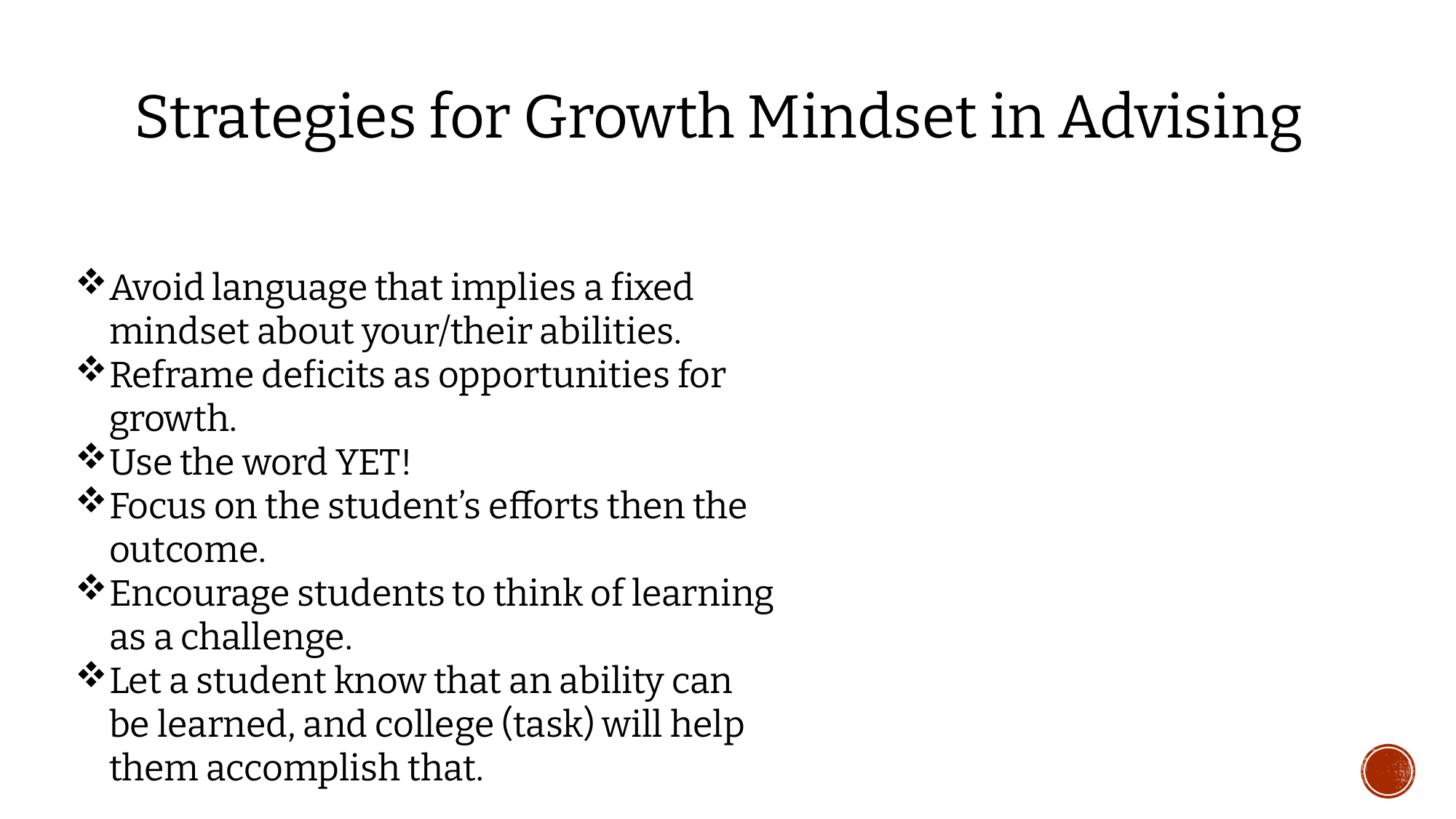

Strategies for Growth Mindset in Advising
Avoid language that implies a fixed mindset about your/their abilities.
Reframe deficits as opportunities for growth.
Use the word YET!
Focus on the student’s efforts then the outcome.
Encourage students to think of learning as a challenge.
Let a student know that an ability can be learned, and college (task) will help them accomplish that.